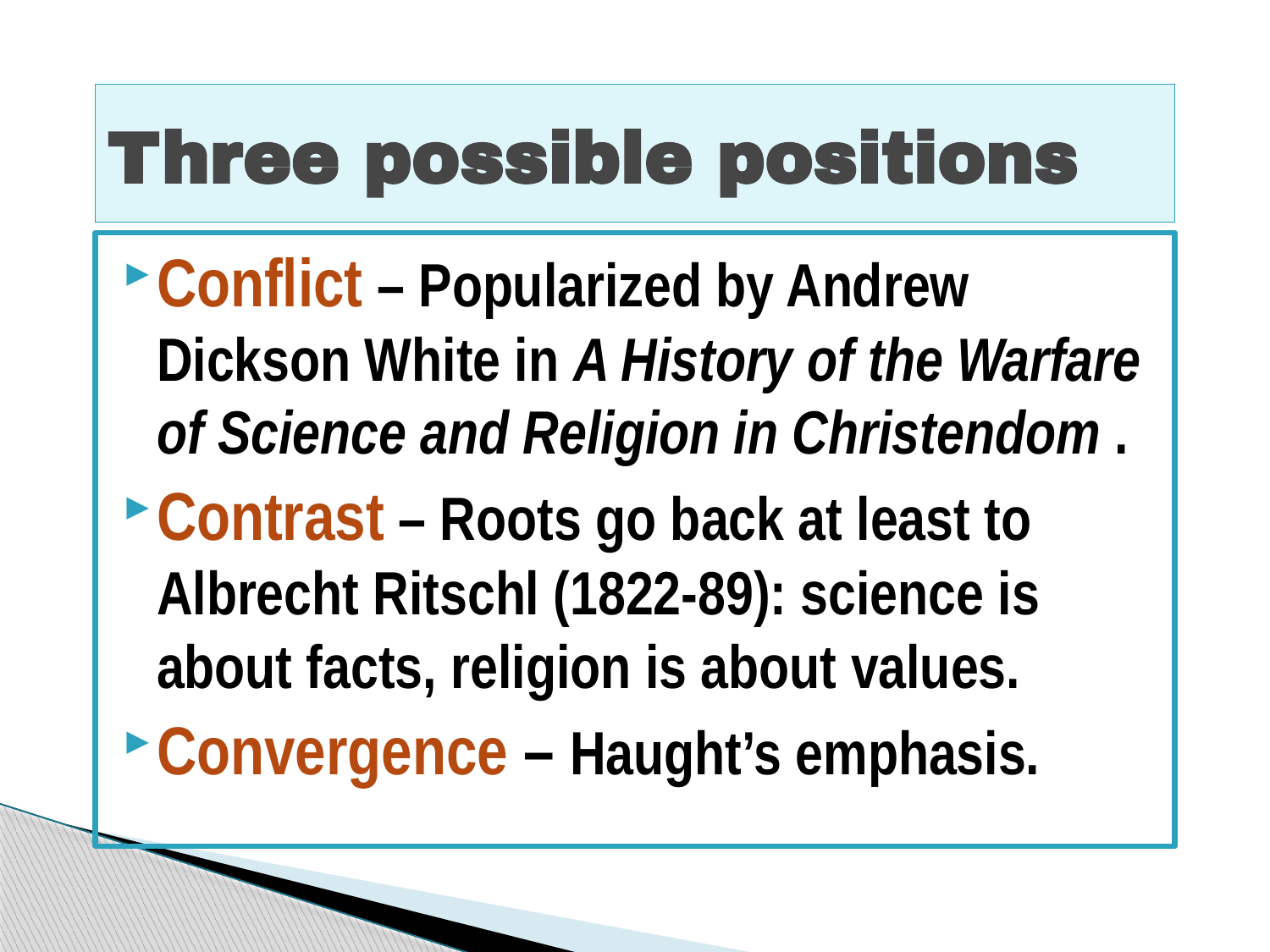

# Three possible positions
Conflict – Popularized by Andrew Dickson White in A History of the Warfare of Science and Religion in Christendom .
Contrast – Roots go back at least to Albrecht Ritschl (1822-89): science is about facts, religion is about values.
Convergence – Haught’s emphasis.